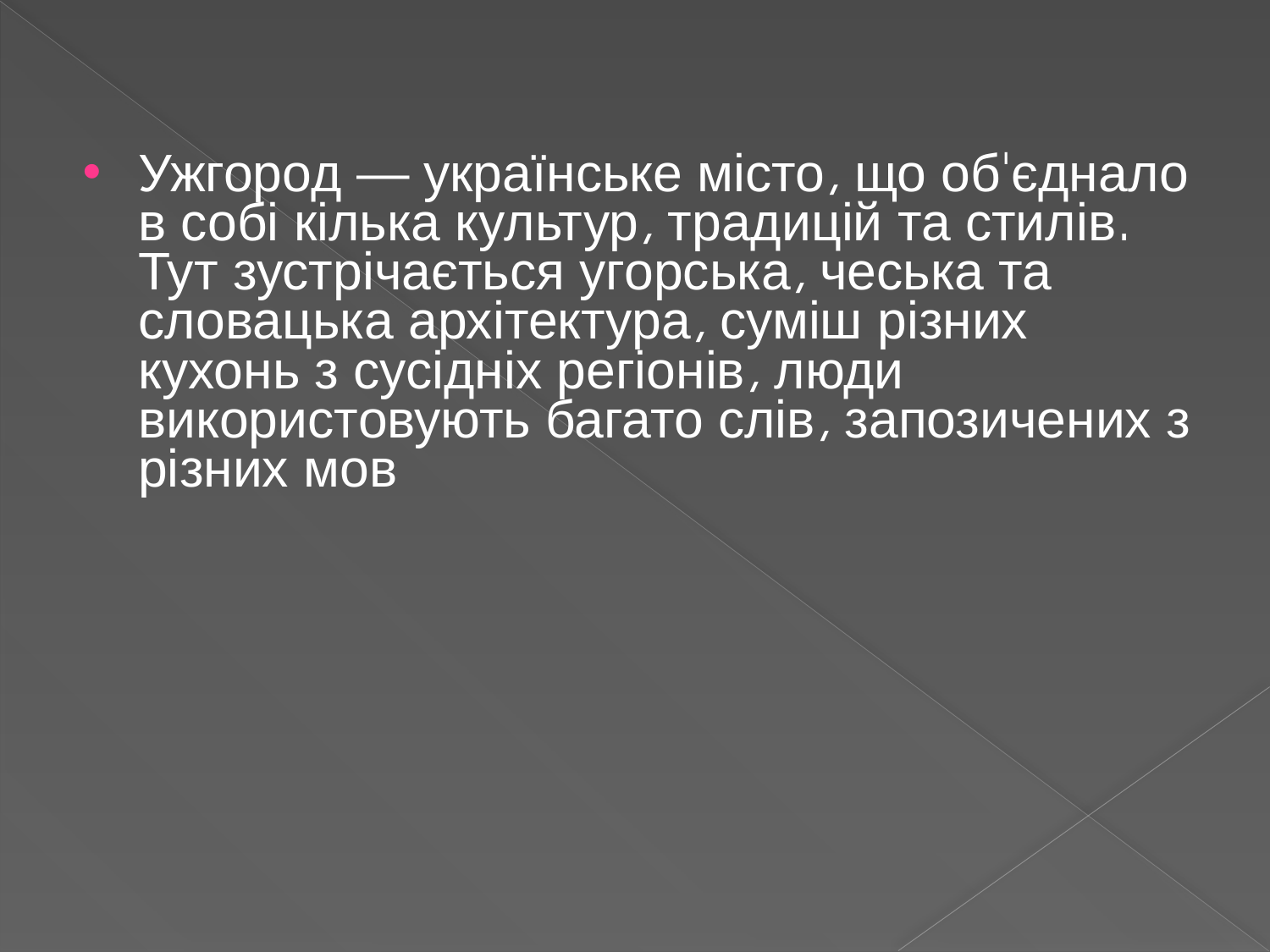

Ужгород — українське місто, що об'єднало в собі кілька культур, традицій та стилів. Тут зустрічається угорська, чеська та словацька архітектура, суміш різних кухонь з сусідніх регіонів, люди використовують багато слів, запозичених з різних мов